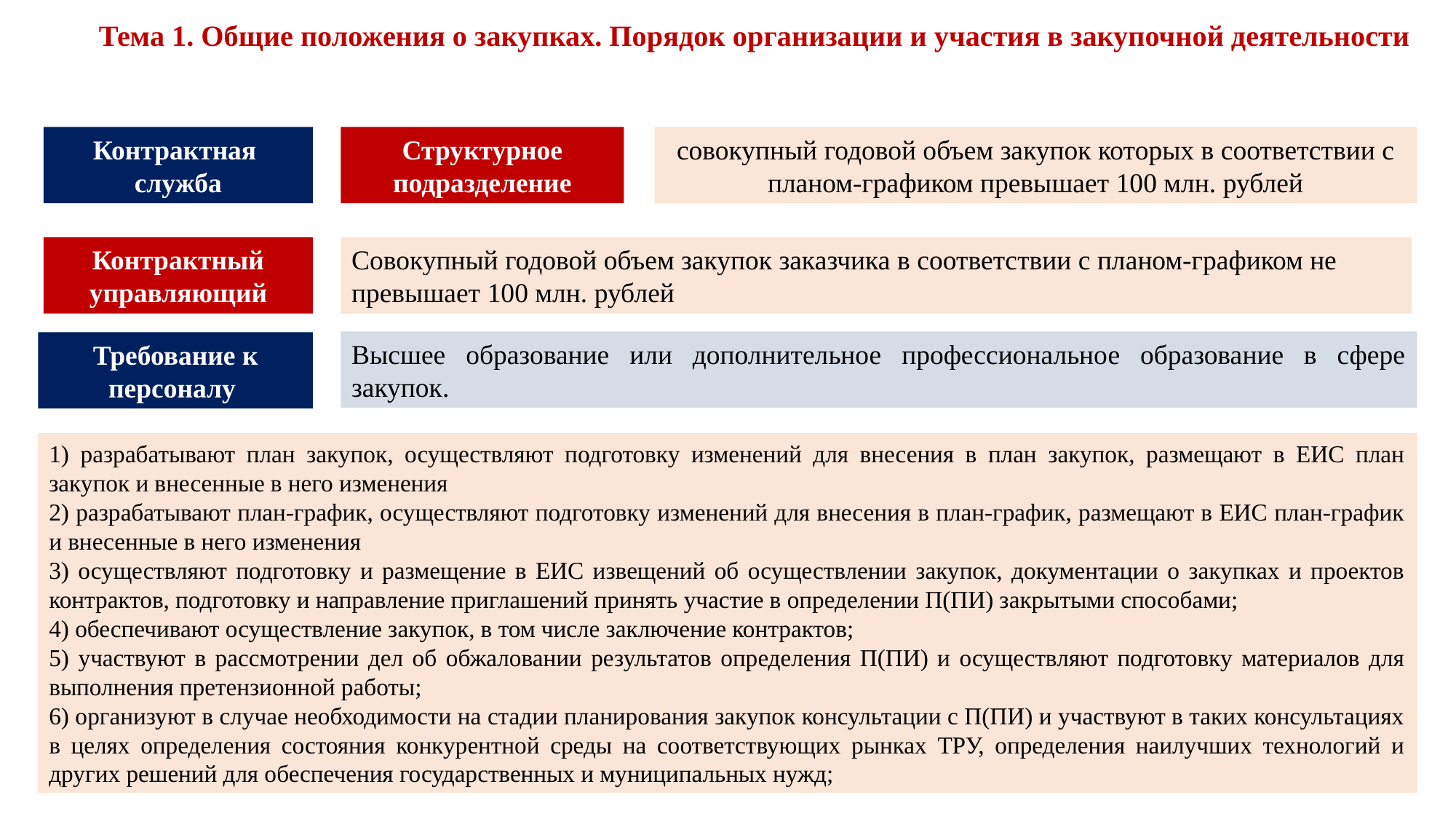

Тема 1. Общие положения о закупках. Порядок организации и участия в закупочной деятельности
совокупный годовой объем закупок которых в соответствии с планом-графиком превышает 100 млн. рублей
Контрактная
служба
Структурное подразделение
Контрактный управляющий
Совокупный годовой объем закупок заказчика в соответствии с планом-графиком не превышает 100 млн. рублей
Высшее образование или дополнительное профессиональное образование в сфере закупок.
Требование к персоналу
1) разрабатывают план закупок, осуществляют подготовку изменений для внесения в план закупок, размещают в ЕИС план закупок и внесенные в него изменения
2) разрабатывают план-график, осуществляют подготовку изменений для внесения в план-график, размещают в ЕИС план-график и внесенные в него изменения
3) осуществляют подготовку и размещение в ЕИС извещений об осуществлении закупок, документации о закупках и проектов контрактов, подготовку и направление приглашений принять участие в определении П(ПИ) закрытыми способами;
4) обеспечивают осуществление закупок, в том числе заключение контрактов;
5) участвуют в рассмотрении дел об обжаловании результатов определения П(ПИ) и осуществляют подготовку материалов для выполнения претензионной работы;
6) организуют в случае необходимости на стадии планирования закупок консультации с П(ПИ) и участвуют в таких консультациях в целях определения состояния конкурентной среды на соответствующих рынках ТРУ, определения наилучших технологий и других решений для обеспечения государственных и муниципальных нужд;